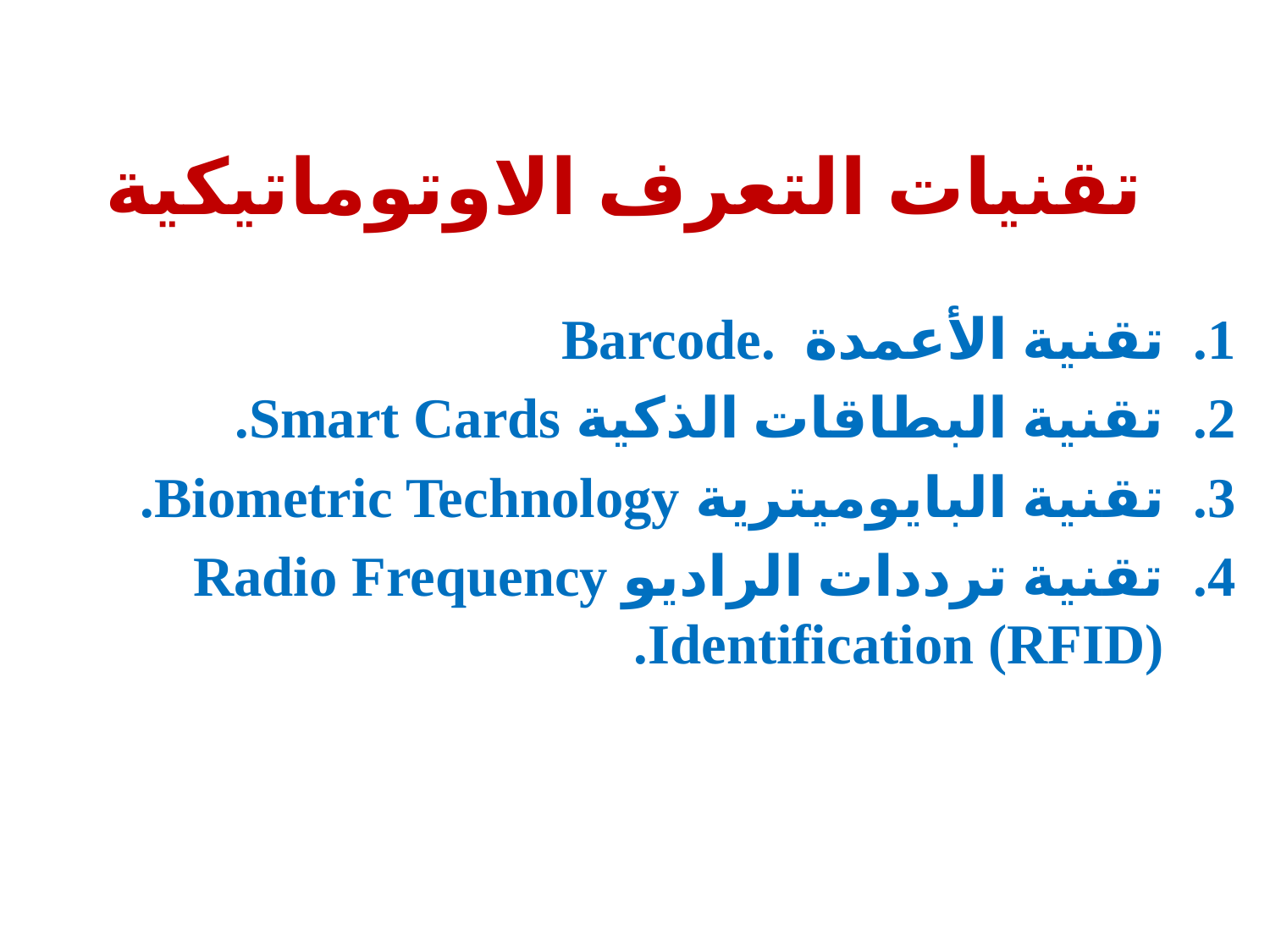

# تقنيات التعرف الاوتوماتيكية
تقنية الأعمدة  .Barcode
تقنية البطاقات الذكية Smart Cards.
تقنية البايوميترية Biometric Technology.
تقنية ترددات الراديو Radio Frequency Identification (RFID).